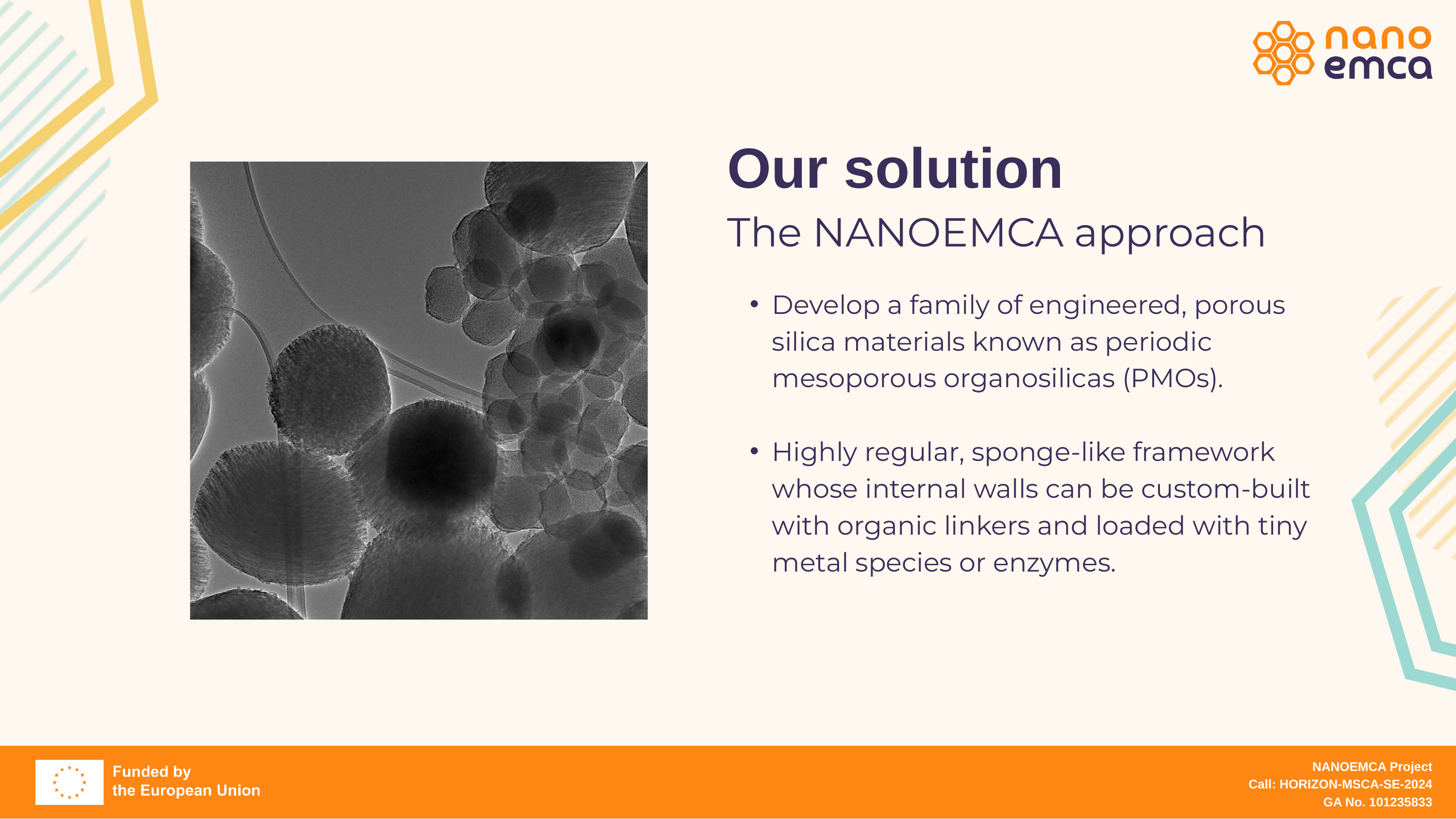

Our solution

The NANOEMCA approach

Develop a family of engineered, porous silica materials known as periodic mesoporous organosilicas (PMOs).

Highly regular, sponge-like framework whose internal walls can be custom-built with organic linkers and loaded with tiny metal species or enzymes.

NANOEMCA Project
Call: HORIZON-MSCA-SE-2024
GA No. 101235833